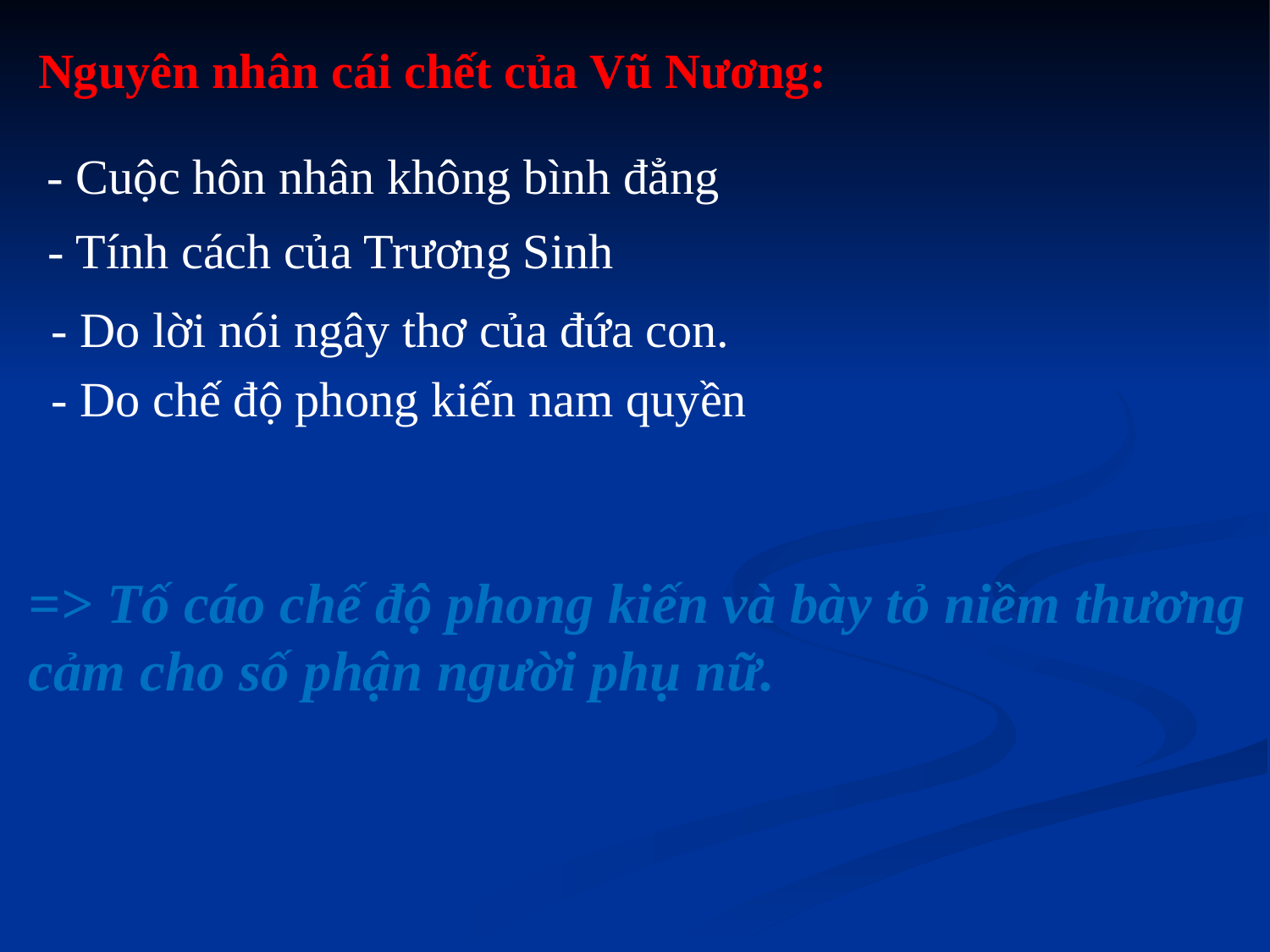

Nguyên nhân cái chết của Vũ Nương:
- Cuộc hôn nhân không bình đẳng
- Tính cách của Trương Sinh
- Do lời nói ngây thơ của đứa con.
- Do chế độ phong kiến nam quyền
=> Tố cáo chế độ phong kiến và bày tỏ niềm thương cảm cho số phận người phụ nữ.